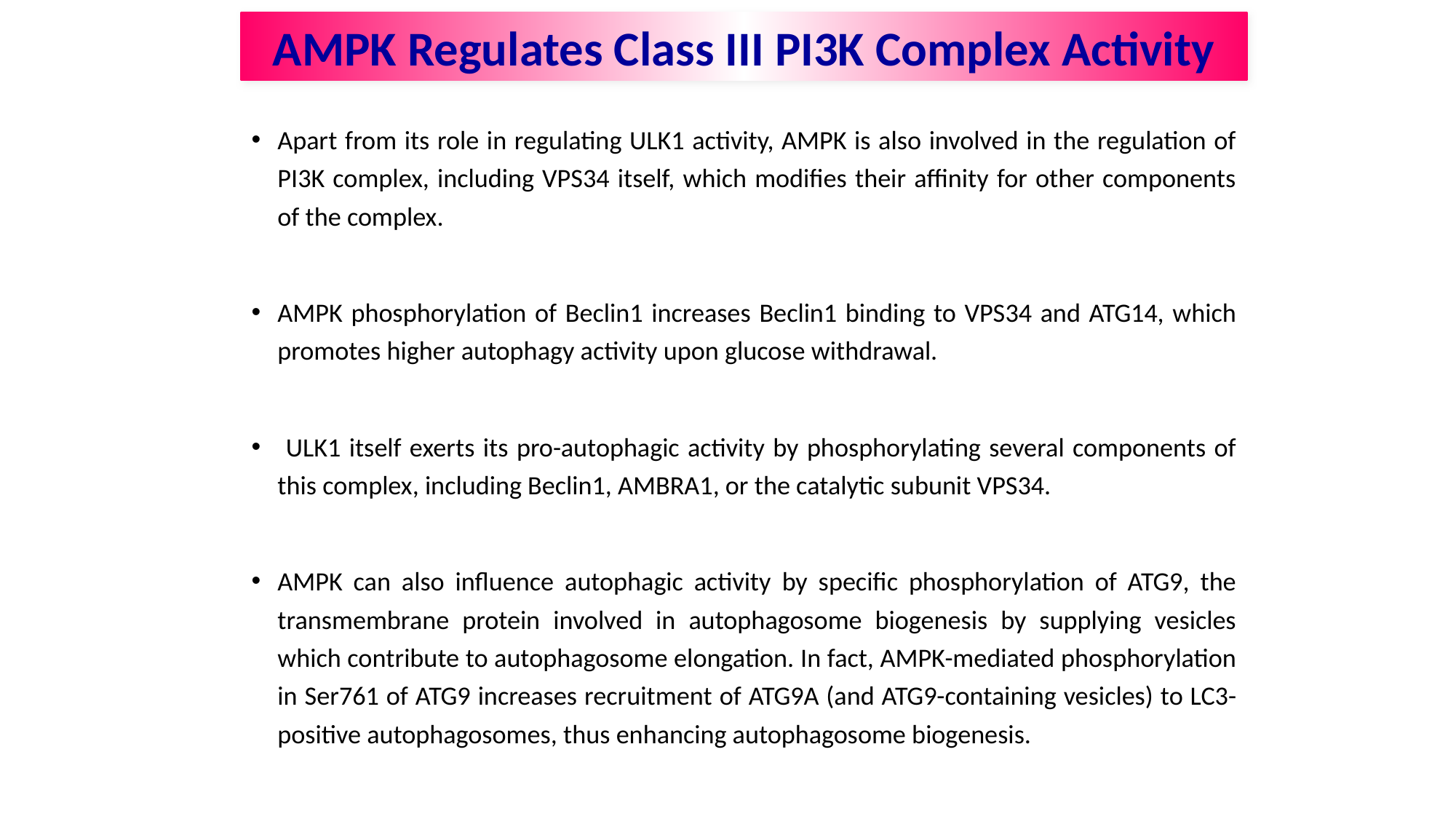

AMPK Regulates Class III PI3K Complex Activity
Apart from its role in regulating ULK1 activity, AMPK is also involved in the regulation of PI3K complex, including VPS34 itself, which modifies their affinity for other components of the complex.

AMPK phosphorylation of Beclin1 increases Beclin1 binding to VPS34 and ATG14, which promotes higher autophagy activity upon glucose withdrawal.

 ULK1 itself exerts its pro-autophagic activity by phosphorylating several components of this complex, including Beclin1, AMBRA1, or the catalytic subunit VPS34.

AMPK can also influence autophagic activity by specific phosphorylation of ATG9, the transmembrane protein involved in autophagosome biogenesis by supplying vesicles which contribute to autophagosome elongation. In fact, AMPK-mediated phosphorylation in Ser761 of ATG9 increases recruitment of ATG9A (and ATG9-containing vesicles) to LC3-positive autophagosomes, thus enhancing autophagosome biogenesis.